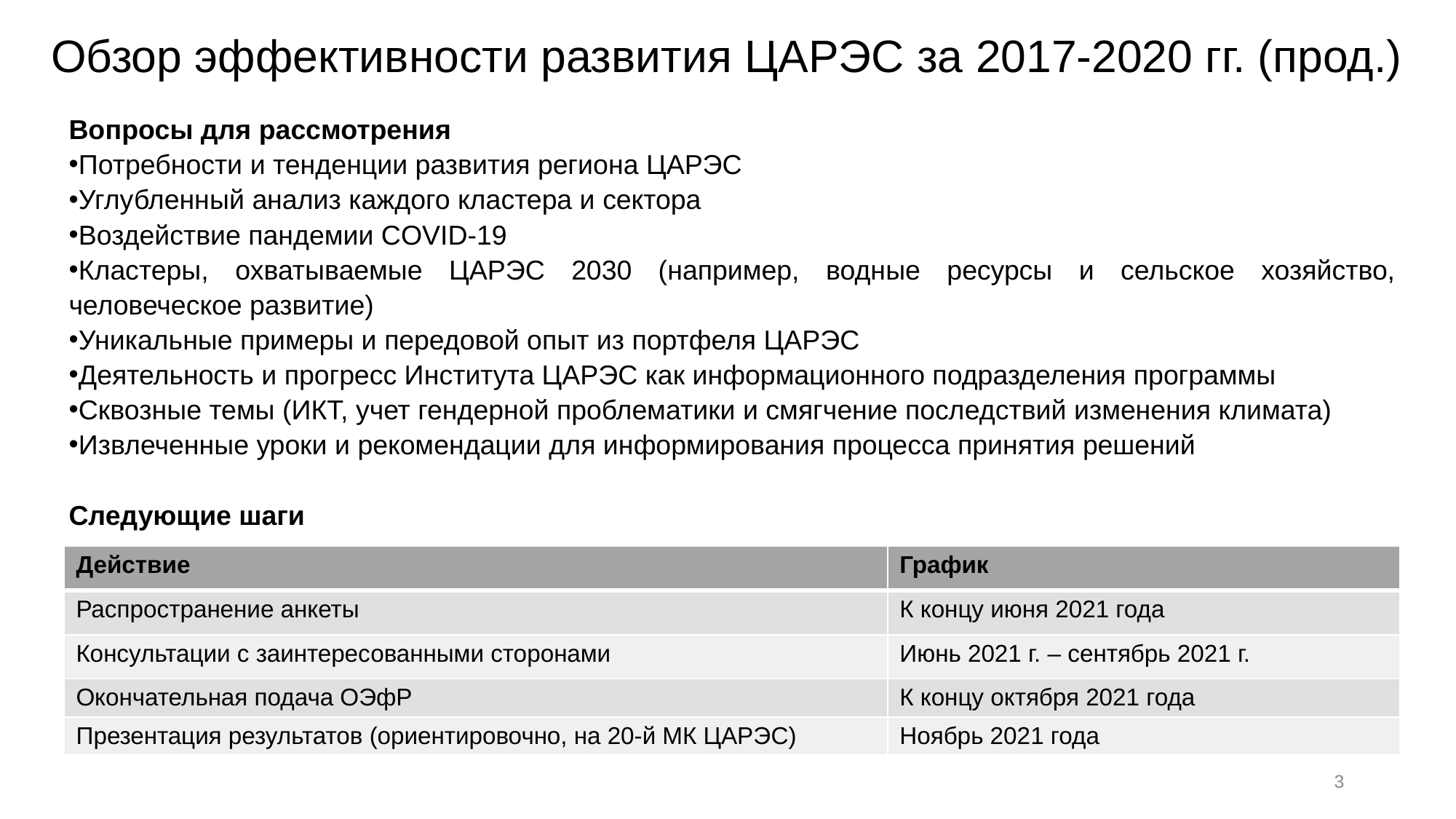

# Обзор эффективности развития ЦАРЭС за 2017-2020 гг. (прод.)
Вопросы для рассмотрения
Потребности и тенденции развития региона ЦАРЭС
Углубленный анализ каждого кластера и сектора
Воздействие пандемии COVID-19
Кластеры, охватываемые ЦАРЭС 2030 (например, водные ресурсы и сельское хозяйство, человеческое развитие)
Уникальные примеры и передовой опыт из портфеля ЦАРЭС
Деятельность и прогресс Института ЦАРЭС как информационного подразделения программы
Сквозные темы (ИКТ, учет гендерной проблематики и смягчение последствий изменения климата)
Извлеченные уроки и рекомендации для информирования процесса принятия решений

Следующие шаги
| Действие | График |
| --- | --- |
| Распространение анкеты | К концу июня 2021 года |
| Консультации с заинтересованными сторонами | Июнь 2021 г. – сентябрь 2021 г. |
| Окончательная подача ОЭфР | К концу октября 2021 года |
| Презентация результатов (ориентировочно, на 20-й МК ЦАРЭС) | Ноябрь 2021 года |
3